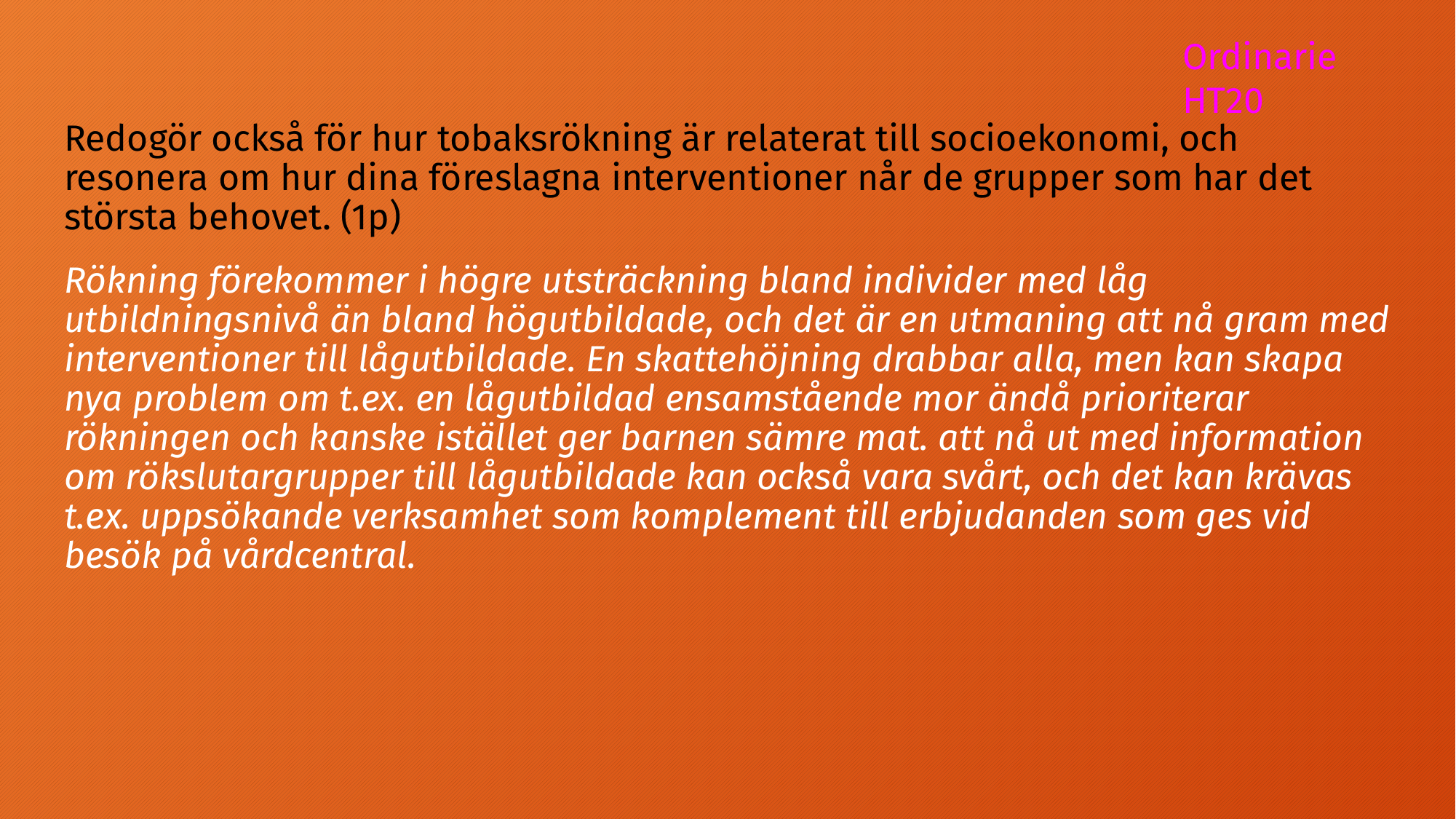

Ordinarie HT20
Redogör också för hur tobaksrökning är relaterat till socioekonomi, och resonera om hur dina föreslagna interventioner når de grupper som har det största behovet. (1p)
Rökning förekommer i högre utsträckning bland individer med låg utbildningsnivå än bland högutbildade, och det är en utmaning att nå gram med interventioner till lågutbildade. En skattehöjning drabbar alla, men kan skapa nya problem om t.ex. en lågutbildad ensamstående mor ändå prioriterar rökningen och kanske istället ger barnen sämre mat. att nå ut med information om rökslutargrupper till lågutbildade kan också vara svårt, och det kan krävas t.ex. uppsökande verksamhet som komplement till erbjudanden som ges vid besök på vårdcentral.